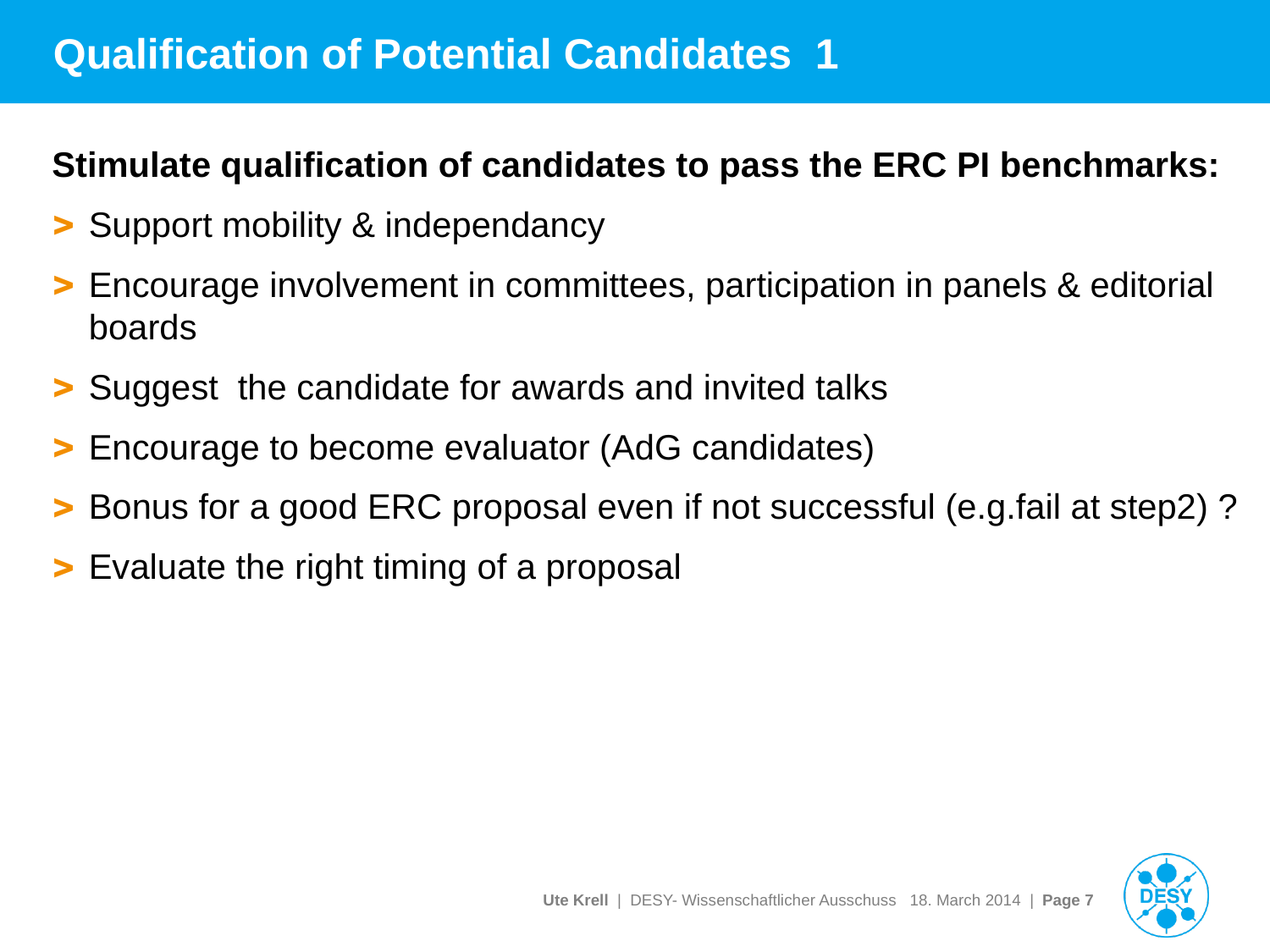

# Qualification of Potential Candidates  1
Stimulate qualification of candidates to pass the ERC PI benchmarks:
Support mobility & independancy
Encourage involvement in committees, participation in panels & editorial boards
Suggest  the candidate for awards and invited talks
Encourage to become evaluator (AdG candidates)
Bonus for a good ERC proposal even if not successful (e.g.fail at step2) ?
Evaluate the right timing of a proposal